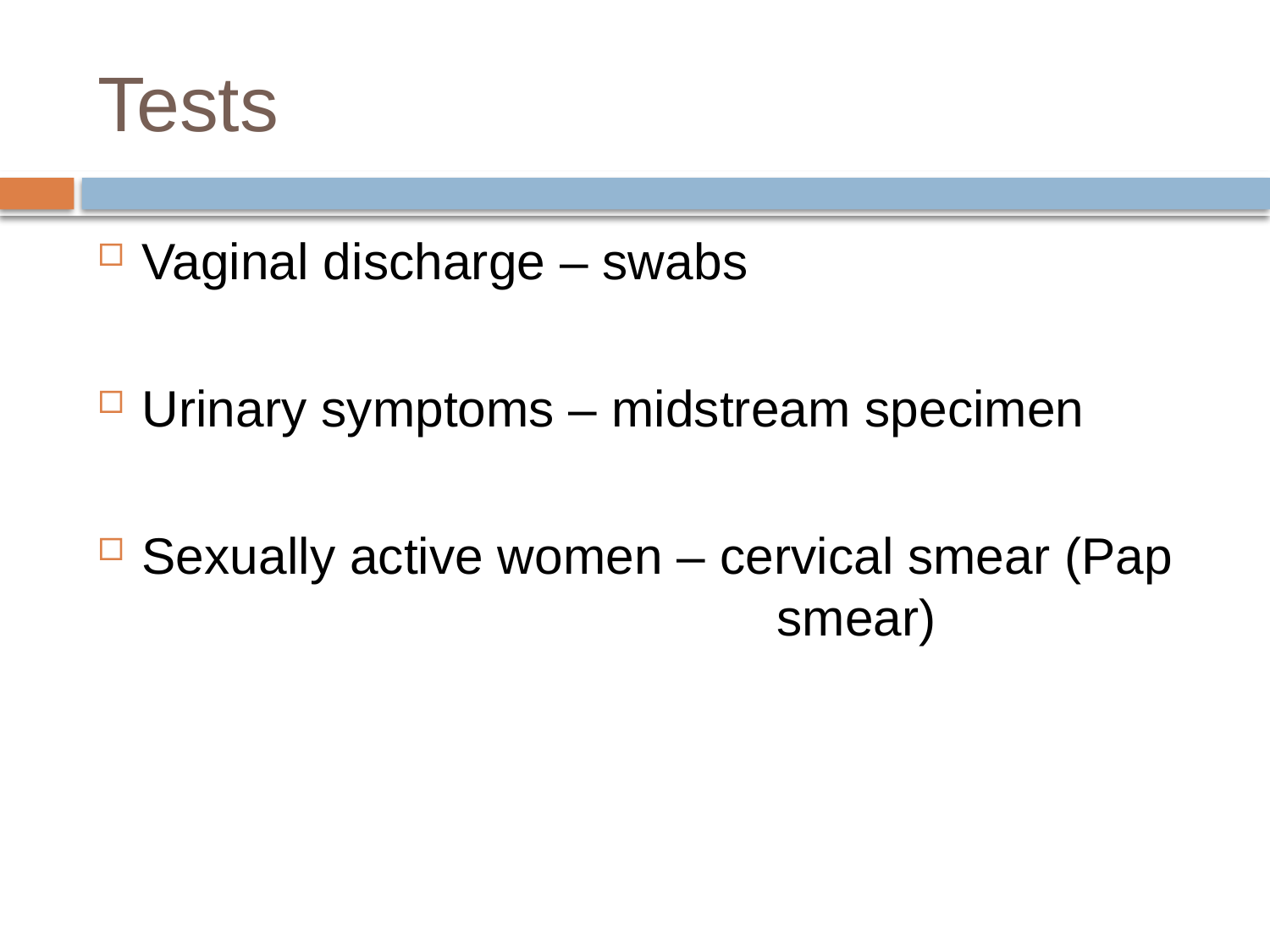

# Tests
Vaginal discharge – swabs

Urinary symptoms – midstream specimen

Sexually active women – cervical smear (Pap 					smear)